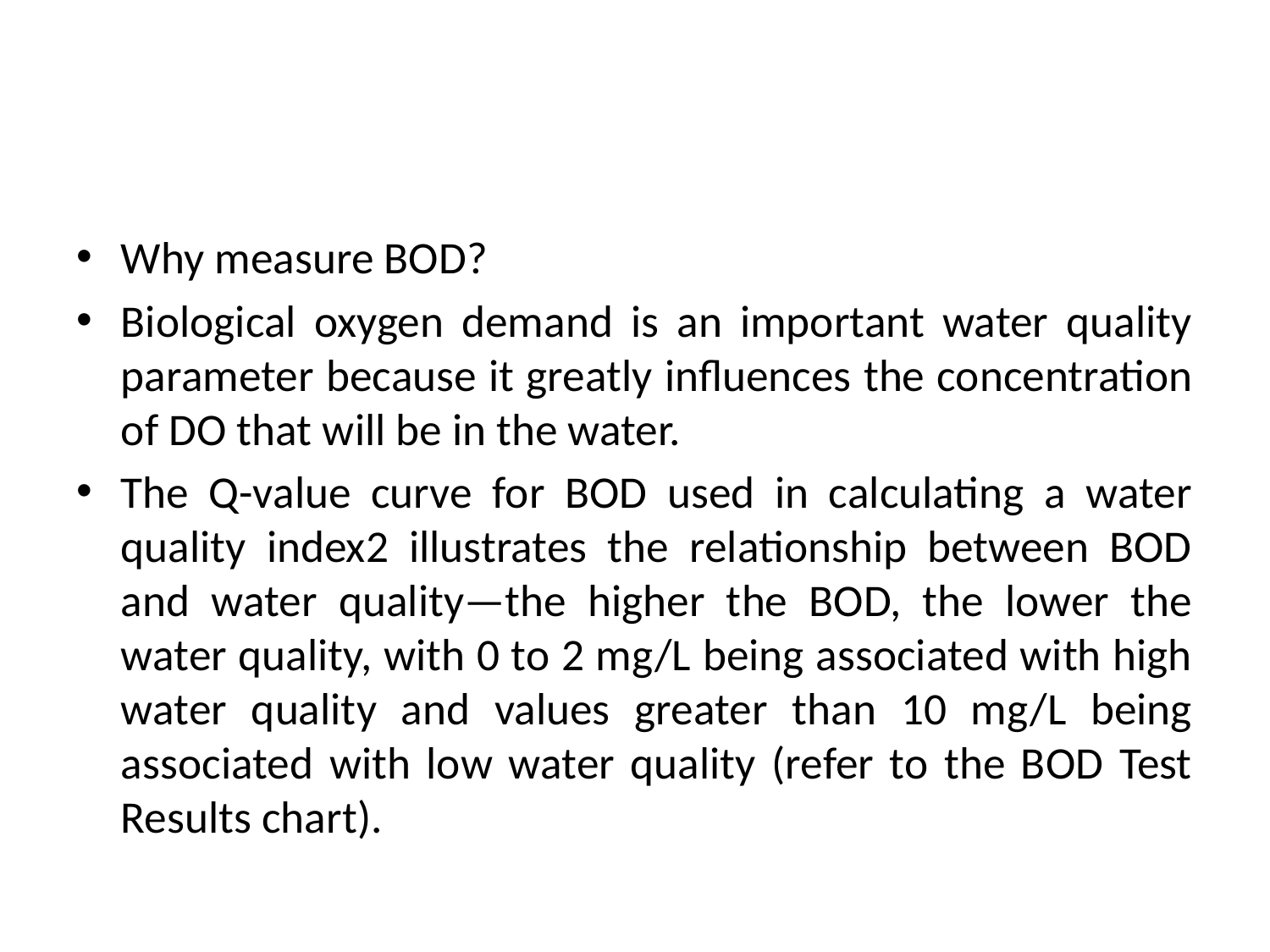

#
Why measure BOD?
Biological oxygen demand is an important water quality parameter because it greatly influences the concentration of DO that will be in the water.
The Q-value curve for BOD used in calculating a water quality index2 illustrates the relationship between BOD and water quality—the higher the BOD, the lower the water quality, with 0 to 2 mg/L being associated with high water quality and values greater than 10 mg/L being associated with low water quality (refer to the BOD Test Results chart).